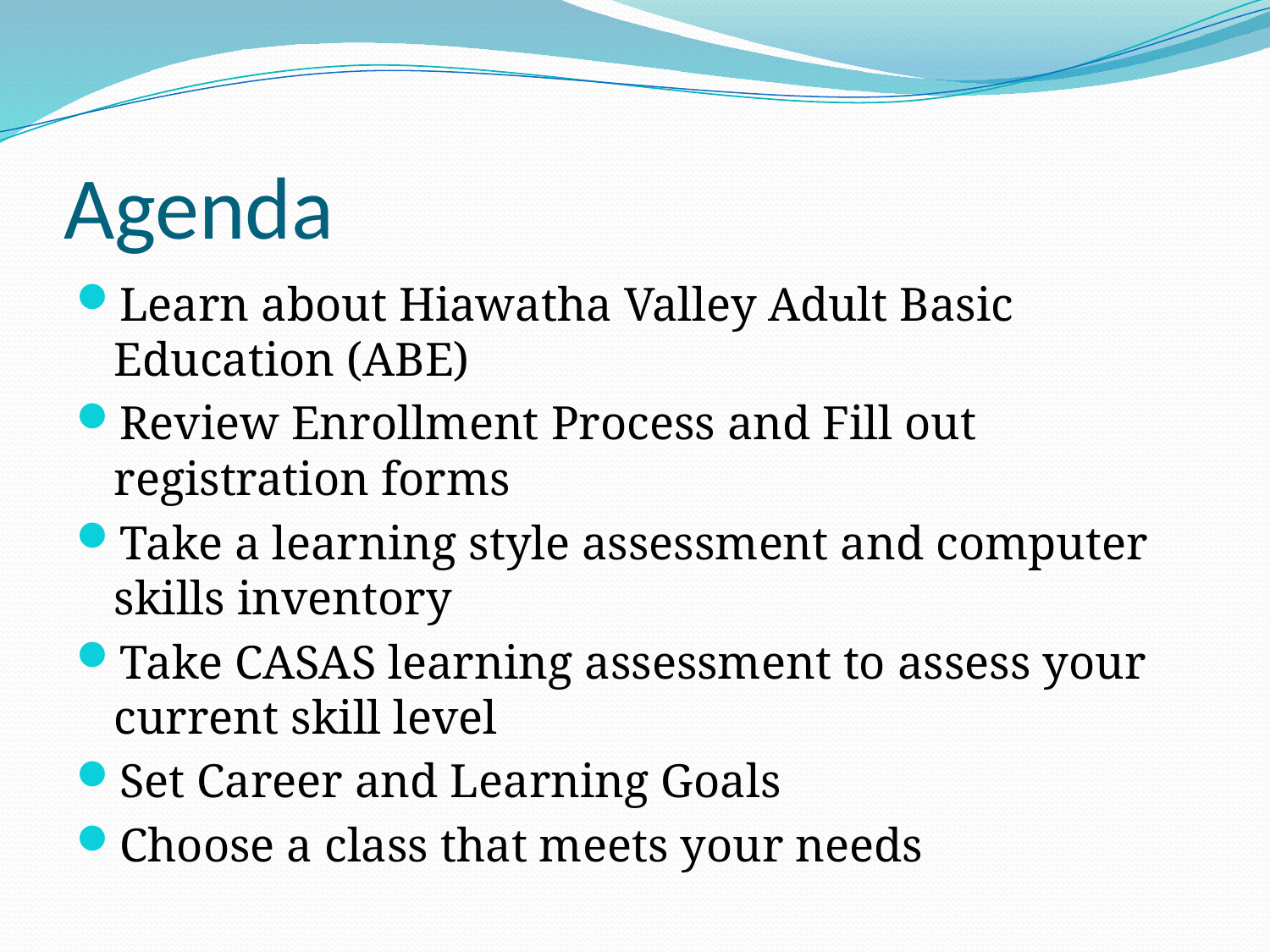

# Agenda
Learn about Hiawatha Valley Adult Basic Education (ABE)
Review Enrollment Process and Fill out registration forms
Take a learning style assessment and computer skills inventory
Take CASAS learning assessment to assess your current skill level
Set Career and Learning Goals
Choose a class that meets your needs